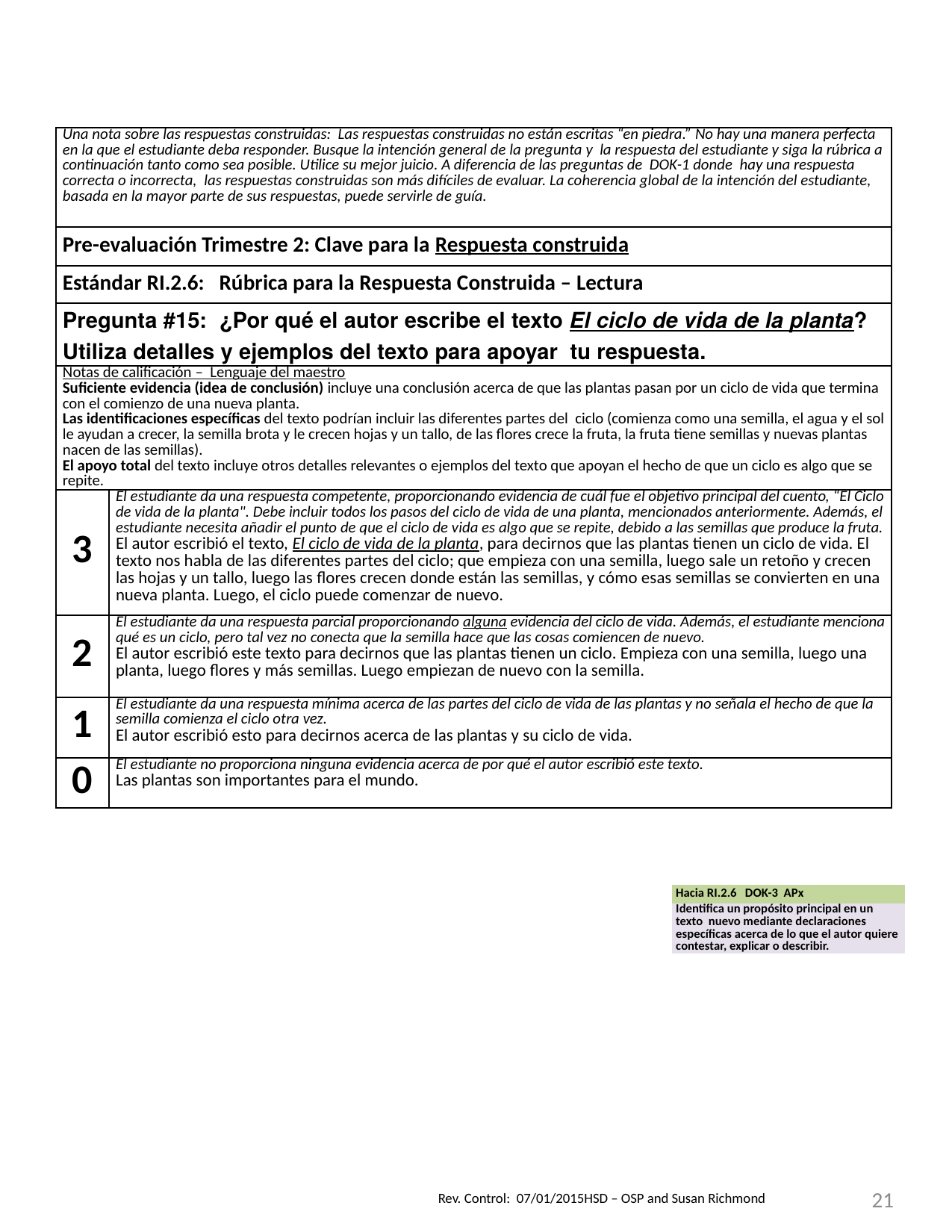

|  |  |
| --- | --- |
| Una nota sobre las respuestas construidas: Las respuestas construidas no están escritas “en piedra.” No hay una manera perfecta en la que el estudiante deba responder. Busque la intención general de la pregunta y la respuesta del estudiante y siga la rúbrica a continuación tanto como sea posible. Utilice su mejor juicio. A diferencia de las preguntas de DOK-1 donde hay una respuesta correcta o incorrecta, las respuestas construidas son más difíciles de evaluar. La coherencia global de la intención del estudiante, basada en la mayor parte de sus respuestas, puede servirle de guía. |  |
| Pre-evaluación Trimestre 2: Clave para la Respuesta construida |  |
| Estándar RI.2.6: Rúbrica para la Respuesta Construida – Lectura |  |
| Pregunta #15: ¿Por qué el autor escribe el texto El ciclo de vida de la planta? Utiliza detalles y ejemplos del texto para apoyar tu respuesta. |  |
| Notas de calificación – Lenguaje del maestro Suficiente evidencia (idea de conclusión) incluye una conclusión acerca de que las plantas pasan por un ciclo de vida que termina con el comienzo de una nueva planta. Las identificaciones específicas del texto podrían incluir las diferentes partes del ciclo (comienza como una semilla, el agua y el sol le ayudan a crecer, la semilla brota y le crecen hojas y un tallo, de las flores crece la fruta, la fruta tiene semillas y nuevas plantas nacen de las semillas). El apoyo total del texto incluye otros detalles relevantes o ejemplos del texto que apoyan el hecho de que un ciclo es algo que se repite. |  |
| 3 | El estudiante da una respuesta competente, proporcionando evidencia de cuál fue el objetivo principal del cuento, “El Ciclo de vida de la planta". Debe incluir todos los pasos del ciclo de vida de una planta, mencionados anteriormente. Además, el estudiante necesita añadir el punto de que el ciclo de vida es algo que se repite, debido a las semillas que produce la fruta. El autor escribió el texto, El ciclo de vida de la planta, para decirnos que las plantas tienen un ciclo de vida. El texto nos habla de las diferentes partes del ciclo; que empieza con una semilla, luego sale un retoño y crecen las hojas y un tallo, luego las flores crecen donde están las semillas, y cómo esas semillas se convierten en una nueva planta. Luego, el ciclo puede comenzar de nuevo. |
| 2 | El estudiante da una respuesta parcial proporcionando alguna evidencia del ciclo de vida. Además, el estudiante menciona qué es un ciclo, pero tal vez no conecta que la semilla hace que las cosas comiencen de nuevo. El autor escribió este texto para decirnos que las plantas tienen un ciclo. Empieza con una semilla, luego una planta, luego flores y más semillas. Luego empiezan de nuevo con la semilla. |
| 1 | El estudiante da una respuesta mínima acerca de las partes del ciclo de vida de las plantas y no señala el hecho de que la semilla comienza el ciclo otra vez. El autor escribió esto para decirnos acerca de las plantas y su ciclo de vida. |
| 0 | El estudiante no proporciona ninguna evidencia acerca de por qué el autor escribió este texto. Las plantas son importantes para el mundo. |

| Hacia RI.2.6 DOK-3 APx |
| --- |
| Identifica un propósito principal en un texto nuevo mediante declaraciones específicas acerca de lo que el autor quiere contestar, explicar o describir. |
21